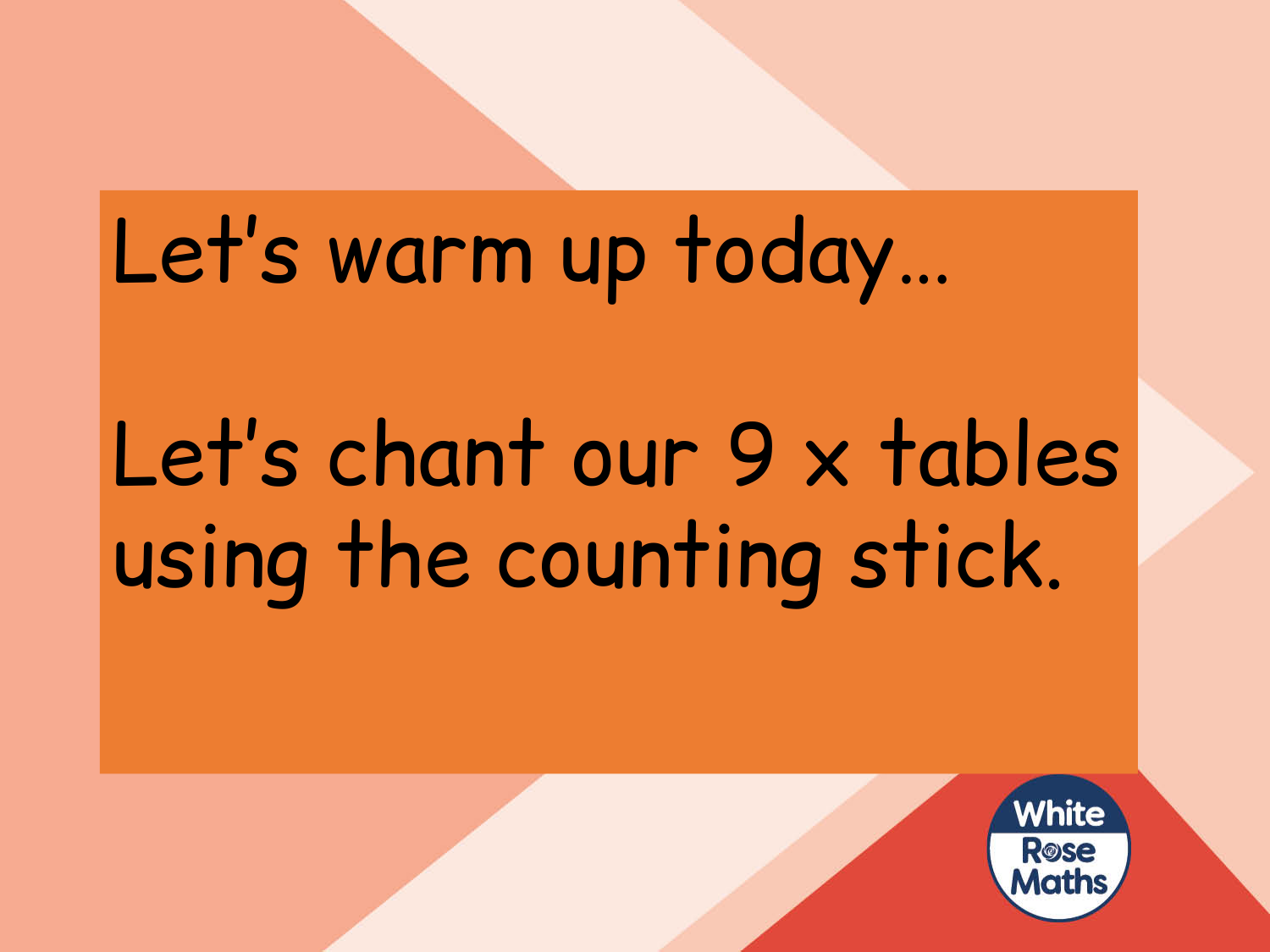

Let’s warm up today…

Let’s chant our 9 x tables using the counting stick.